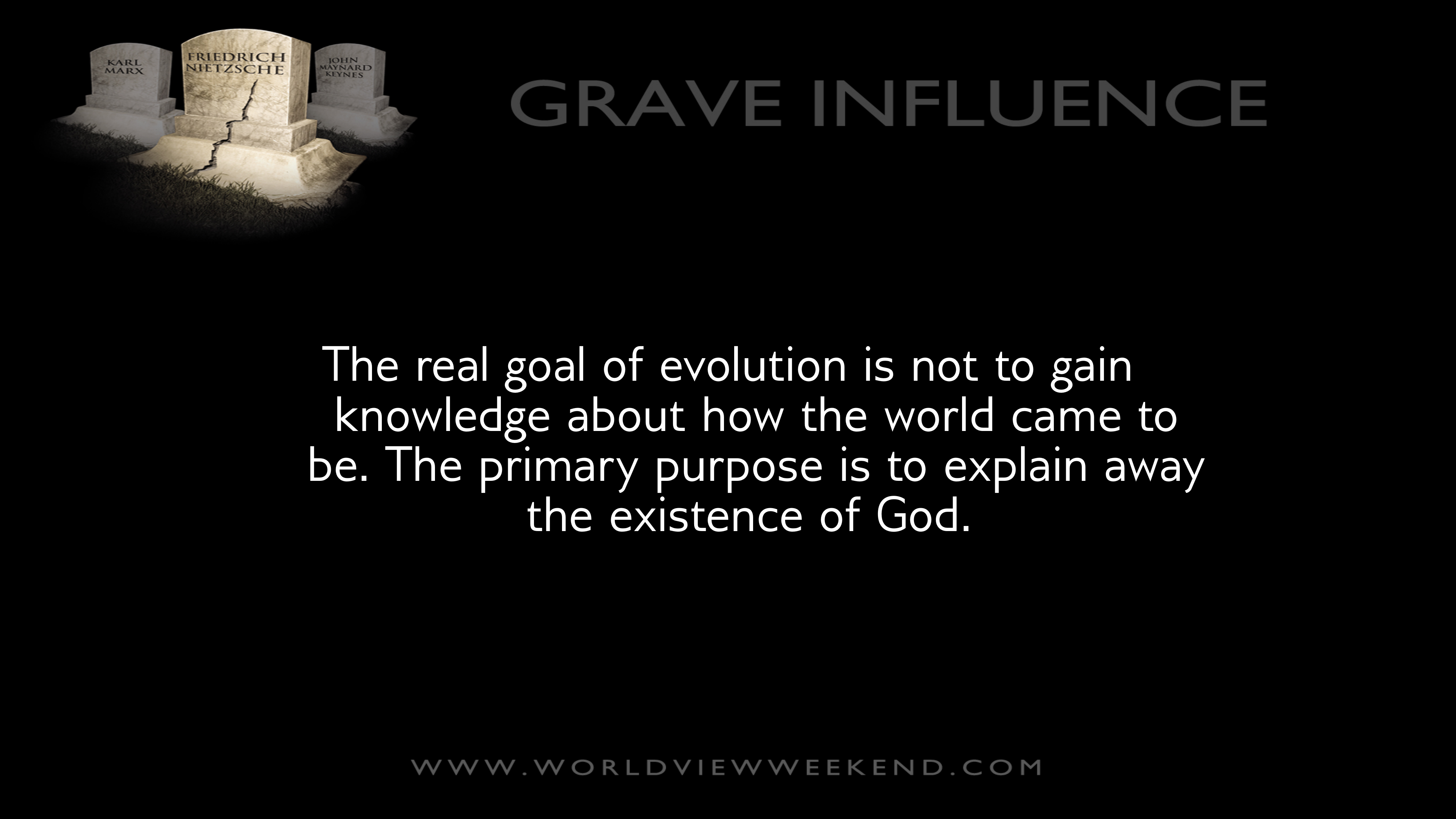

The real goal of evolution is not to gain knowledge about how the world came to be. The primary purpose is to explain away the existence of God.